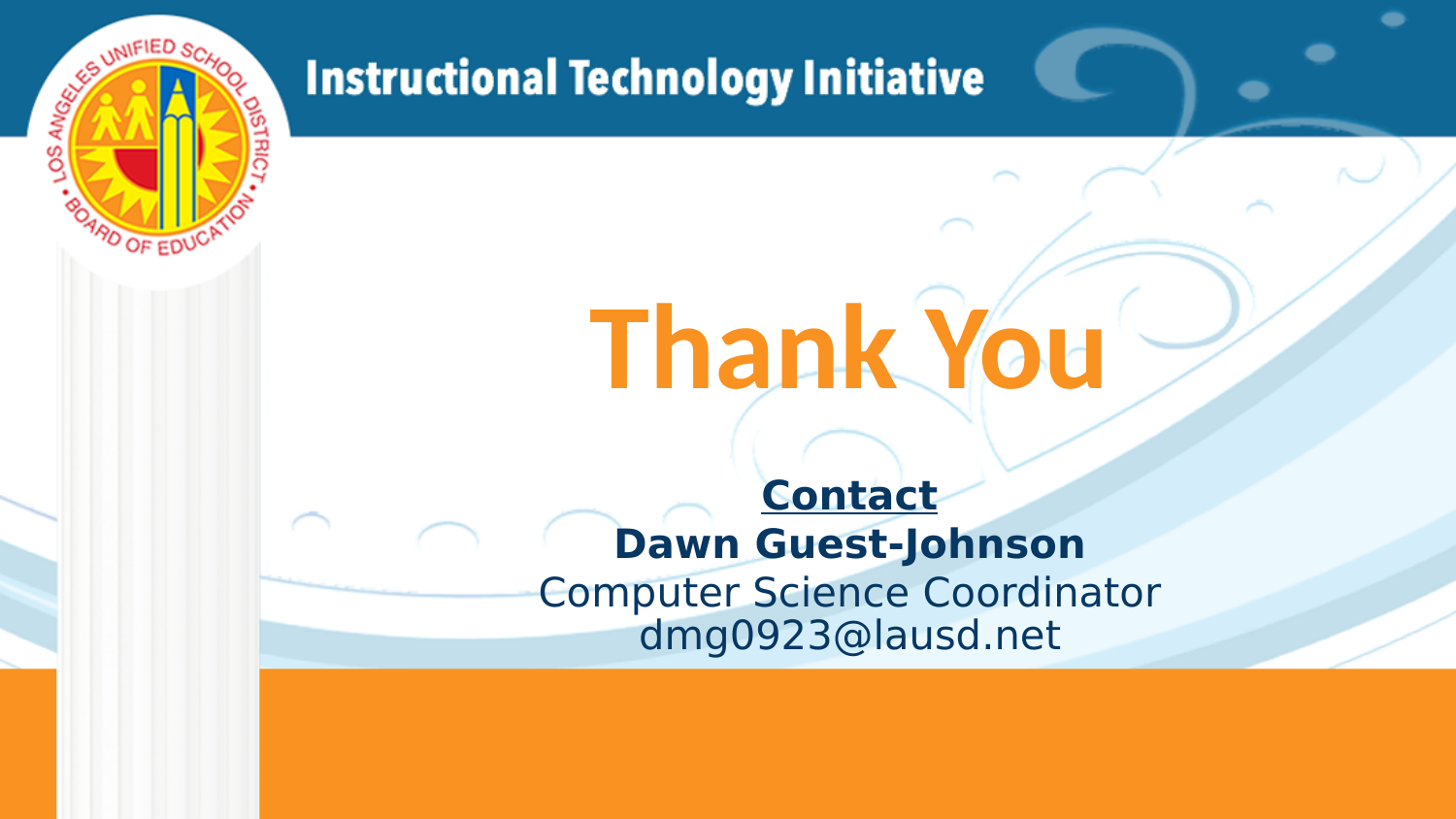

# Thank You
Contact
Dawn Guest-Johnson
Computer Science Coordinator
dmg0923@lausd.net